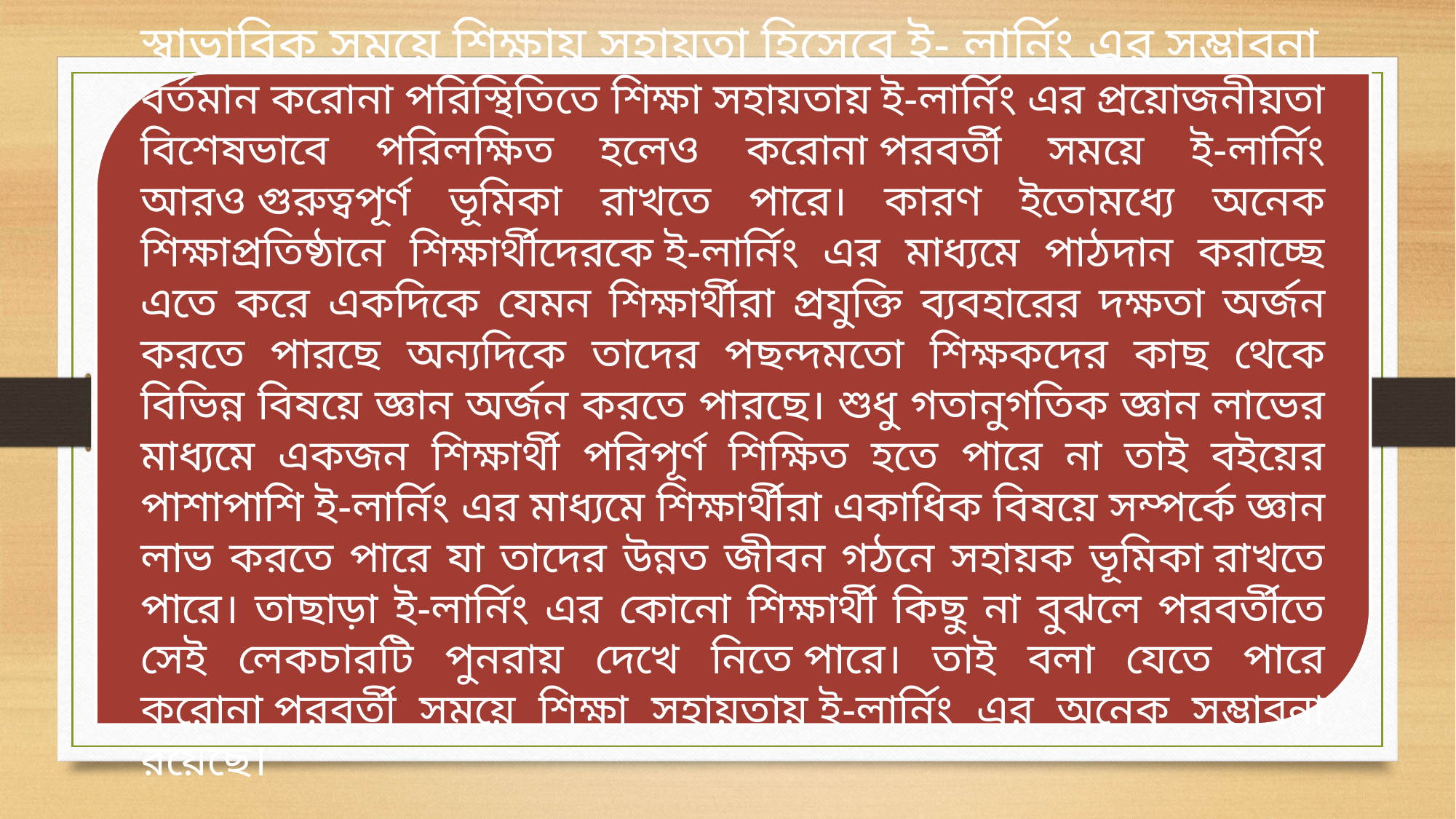

স্বাভাবিক সময়ে শিক্ষায় সহায়তা হিসেবে ই- লার্নিং এর সম্ভাবনা
বর্তমান করোনা পরিস্থিতিতে শিক্ষা সহায়তায় ই-লার্নিং এর প্রয়োজনীয়তা বিশেষভাবে পরিলক্ষিত হলেও করোনা পরবর্তী সময়ে ই-লার্নিং আরও গুরুত্বপূর্ণ ভূমিকা রাখতে পারে। কারণ ইতোমধ্যে অনেক শিক্ষাপ্রতিষ্ঠানে শিক্ষার্থীদেরকে ই-লার্নিং এর মাধ্যমে পাঠদান করাচ্ছে এতে করে একদিকে যেমন শিক্ষার্থীরা প্রযুক্তি ব্যবহারের দক্ষতা অর্জন করতে পারছে অন্যদিকে তাদের পছন্দমতো শিক্ষকদের কাছ থেকে বিভিন্ন বিষয়ে জ্ঞান অর্জন করতে পারছে। শুধু গতানুগতিক জ্ঞান লাভের মাধ্যমে একজন শিক্ষার্থী পরিপূর্ণ শিক্ষিত হতে পারে না তাই বইয়ের পাশাপাশি ই-লার্নিং এর মাধ্যমে শিক্ষার্থীরা একাধিক বিষয়ে সম্পর্কে জ্ঞান লাভ করতে পারে যা তাদের উন্নত জীবন গঠনে সহায়ক ভূমিকা রাখতে পারে। তাছাড়া ই-লার্নিং এর কোনো শিক্ষার্থী কিছু না বুঝলে পরবর্তীতে সেই লেকচারটি পুনরায় দেখে নিতে পারে। তাই বলা যেতে পারে করোনা পরবর্তী সময়ে শিক্ষা সহায়তায় ই-লার্নিং এর অনেক সম্ভাবনা রয়েছে।